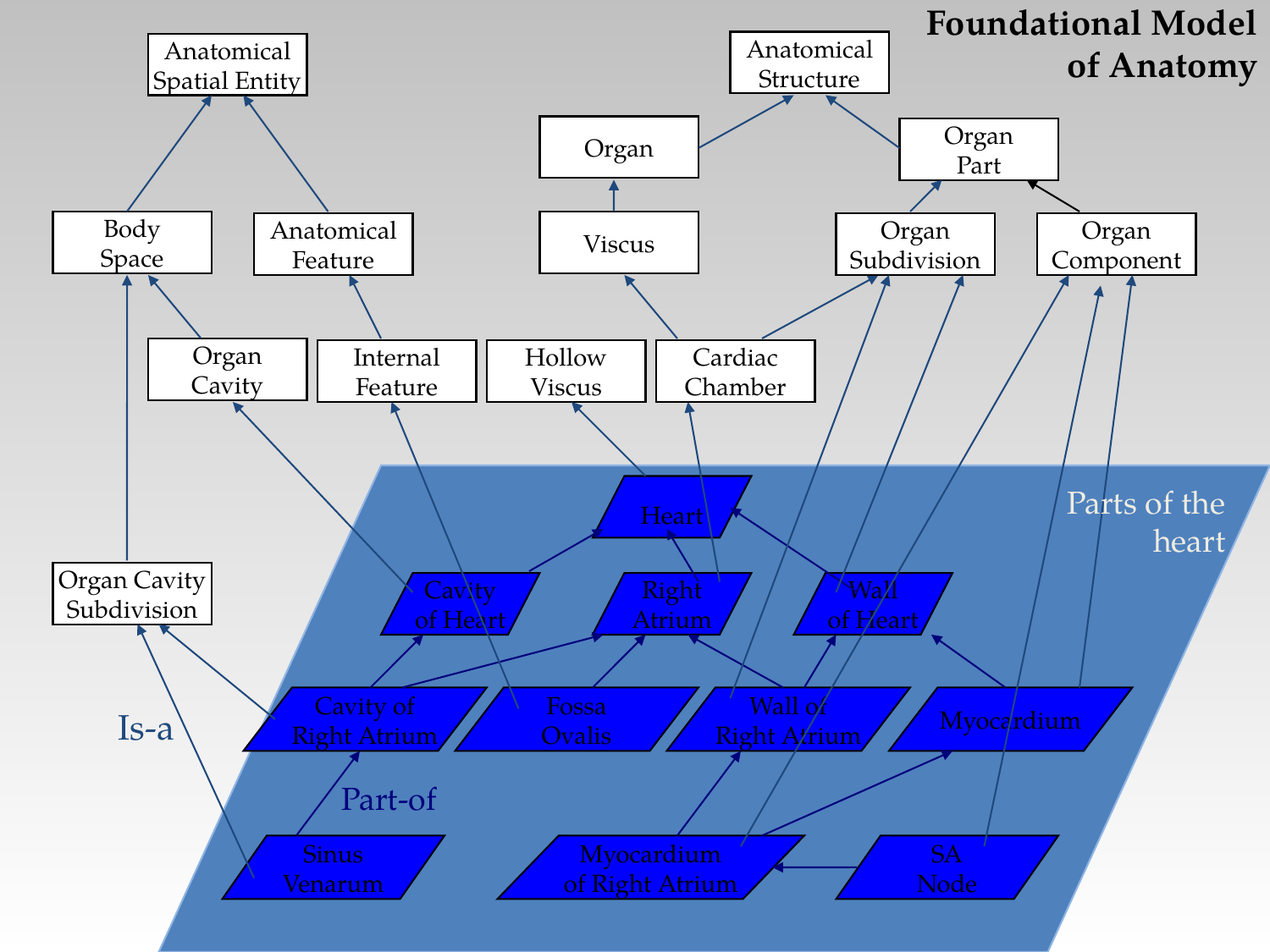

Foundational Model
of Anatomy
Anatomical
Structure
Anatomical
Spatial Entity

Organ
Organ
Part

Body
Space
Viscus
Anatomical
Feature
Organ
Subdivision
Organ
Component

Organ
Cavity
Internal
Feature
Hollow
Viscus
Cardiac
Chamber

Heart
Parts of the heart

Organ Cavity
Subdivision
Cavity
of Heart
Right
Atrium
Wall
of Heart

Cavity of
Right Atrium
Fossa
Ovalis
Wall of
Right Atrium
Myocardium
Is-a

Part-of
Sinus
Venarum
Myocardium
of Right Atrium
SA
Node